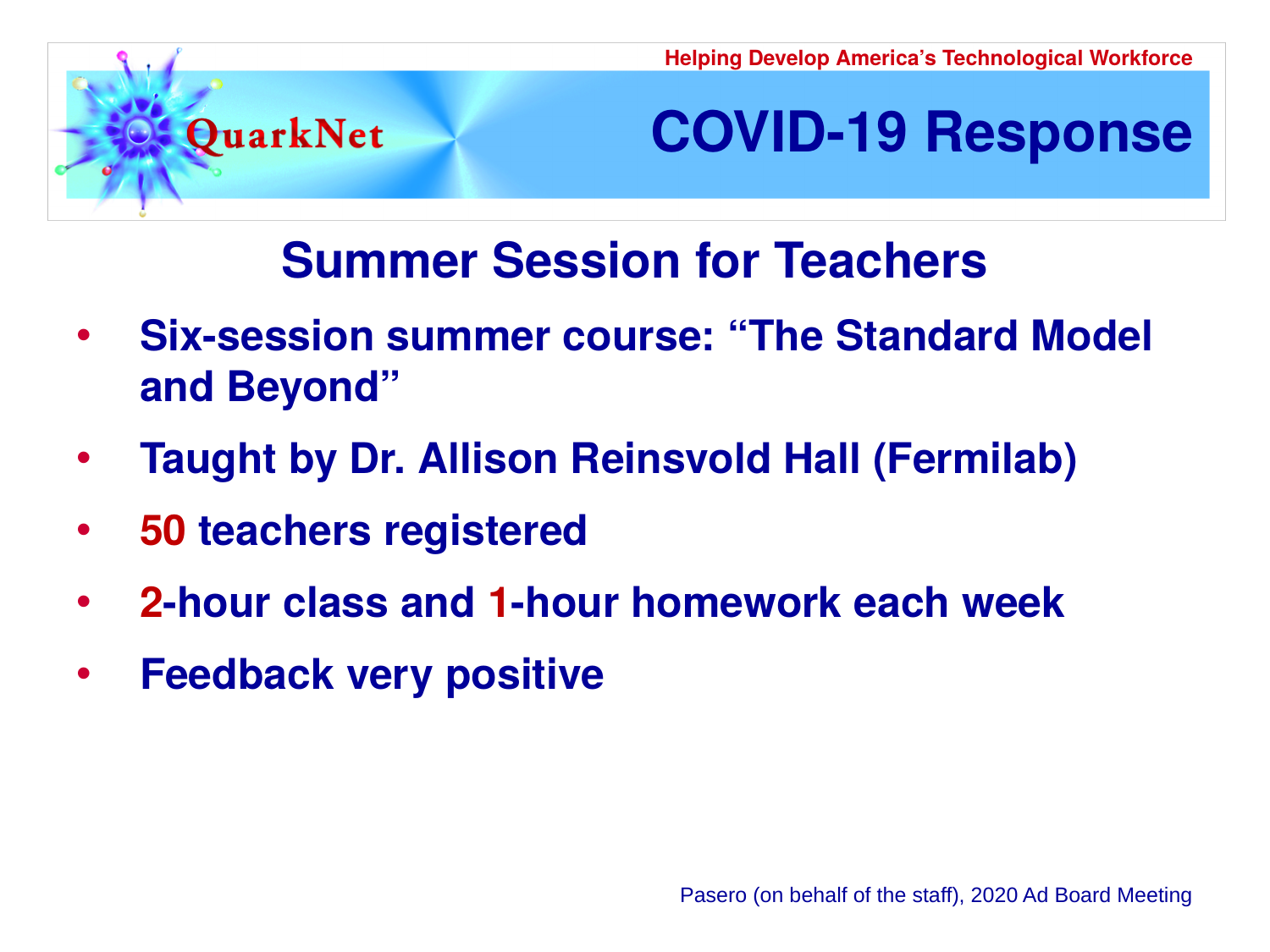

# COVID-19 Response
Summer Session for Teachers
Six-session summer course: “The Standard Model and Beyond”
Taught by Dr. Allison Reinsvold Hall (Fermilab)
50 teachers registered
2-hour class and 1-hour homework each week
Feedback very positive